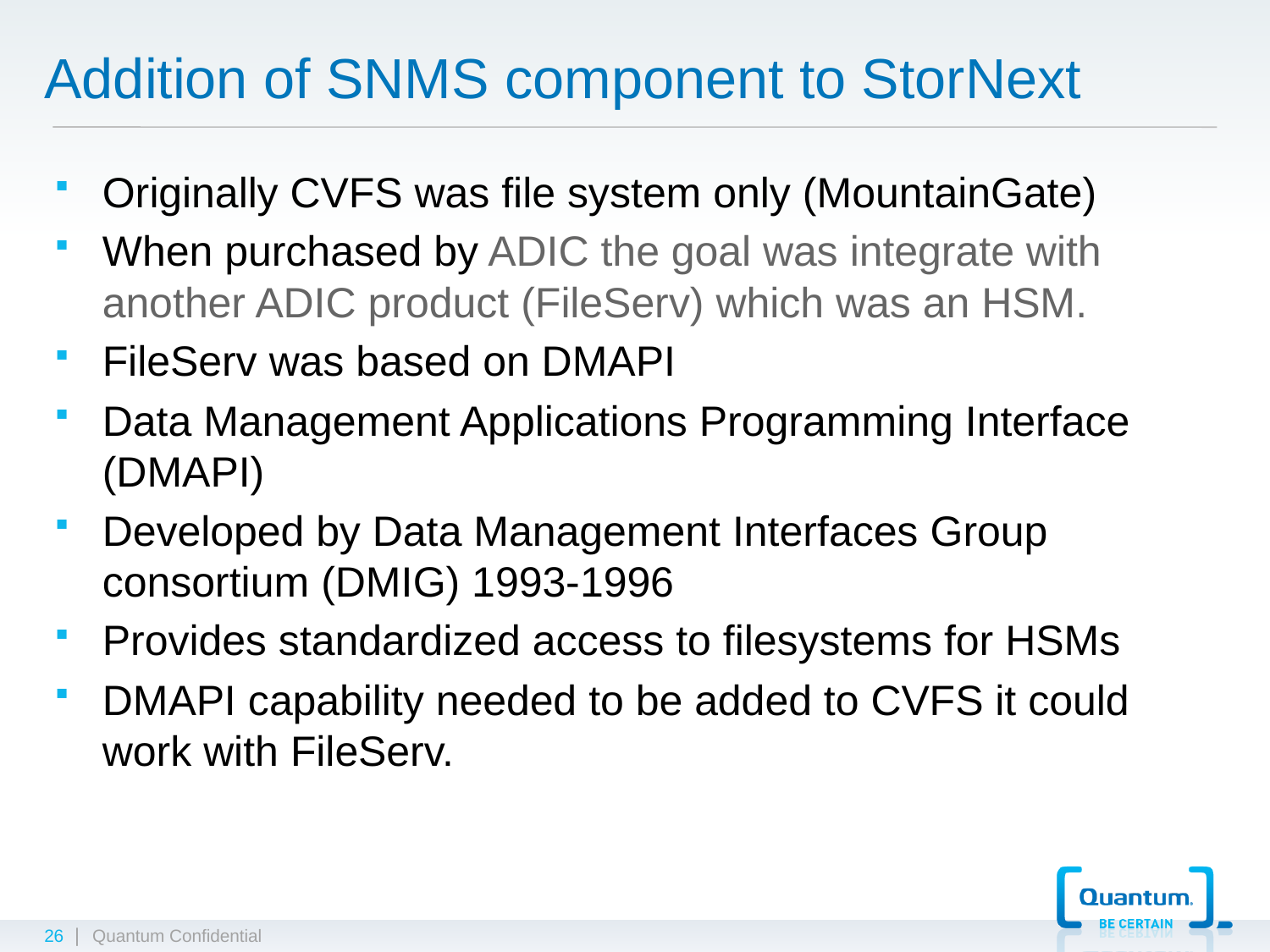

# Addition of SNMS component to StorNext
Originally CVFS was file system only (MountainGate)
When purchased by ADIC the goal was integrate with another ADIC product (FileServ) which was an HSM.
FileServ was based on DMAPI
Data Management Applications Programming Interface (DMAPI)
Developed by Data Management Interfaces Group consortium (DMIG) 1993-1996
Provides standardized access to filesystems for HSMs
DMAPI capability needed to be added to CVFS it could work with FileServ.
26